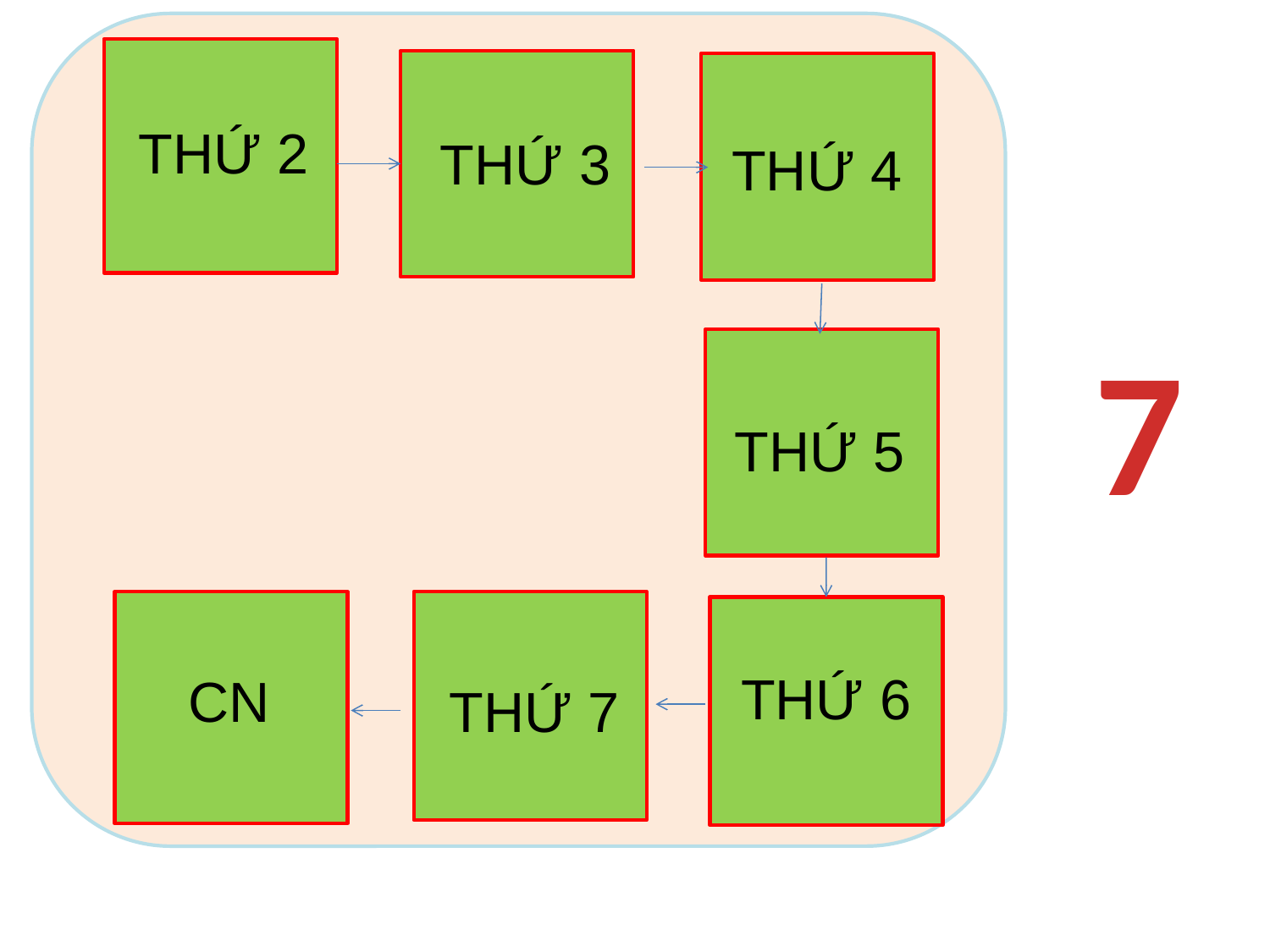

THỨ 2

THỨ 3

THỨ 4
7

THỨ 5

CN

THỨ 7

THỨ 6